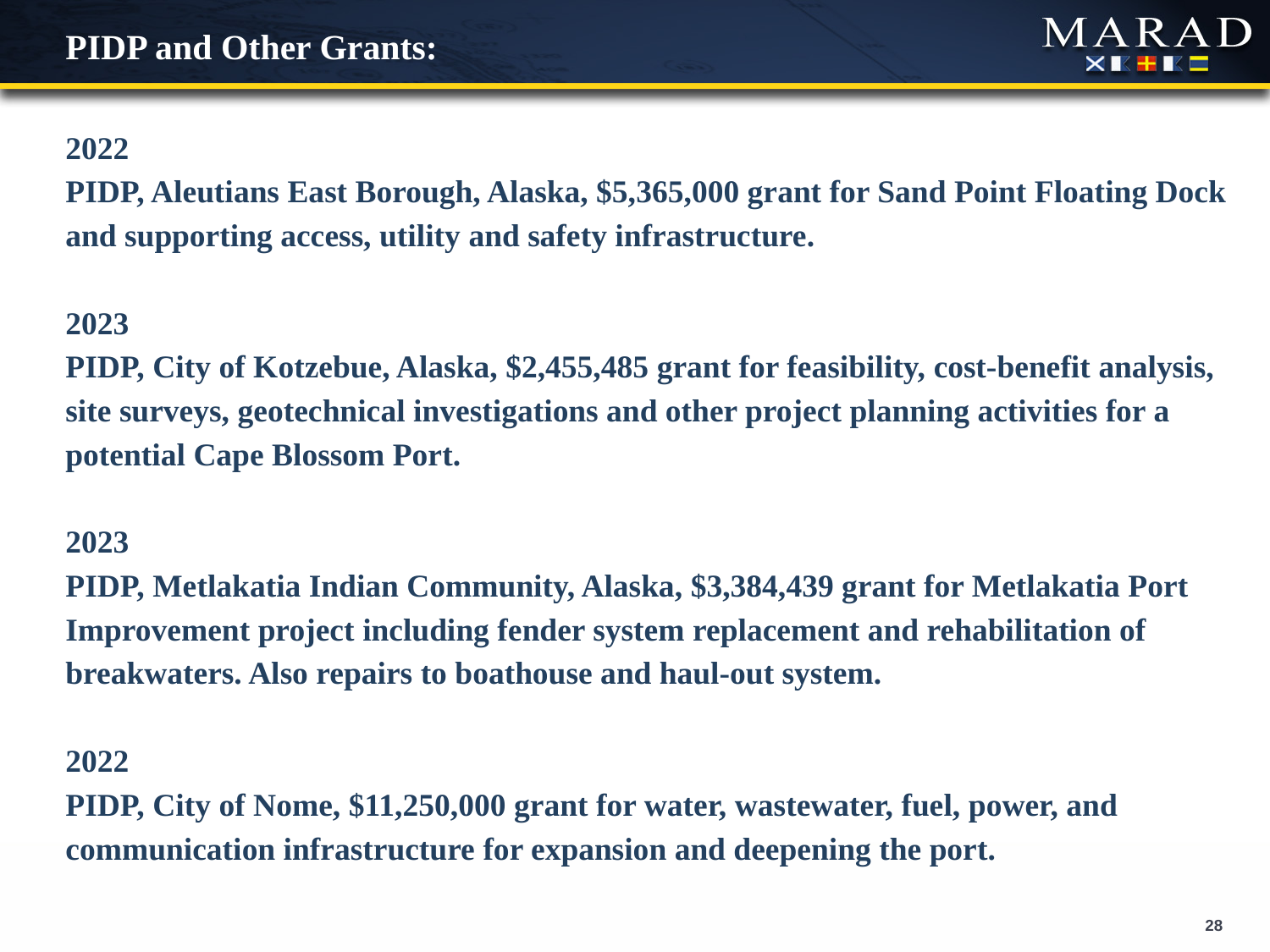

# PIDP and Other Grants:
2022
PIDP, Aleutians East Borough, Alaska, $5,365,000 grant for Sand Point Floating Dock and supporting access, utility and safety infrastructure.

2023
PIDP, City of Kotzebue, Alaska, $2,455,485 grant for feasibility, cost-benefit analysis, site surveys, geotechnical investigations and other project planning activities for a potential Cape Blossom Port.

2023
PIDP, Metlakatia Indian Community, Alaska, $3,384,439 grant for Metlakatia Port Improvement project including fender system replacement and rehabilitation of breakwaters. Also repairs to boathouse and haul-out system.

2022
PIDP, City of Nome, $11,250,000 grant for water, wastewater, fuel, power, and communication infrastructure for expansion and deepening the port.
28